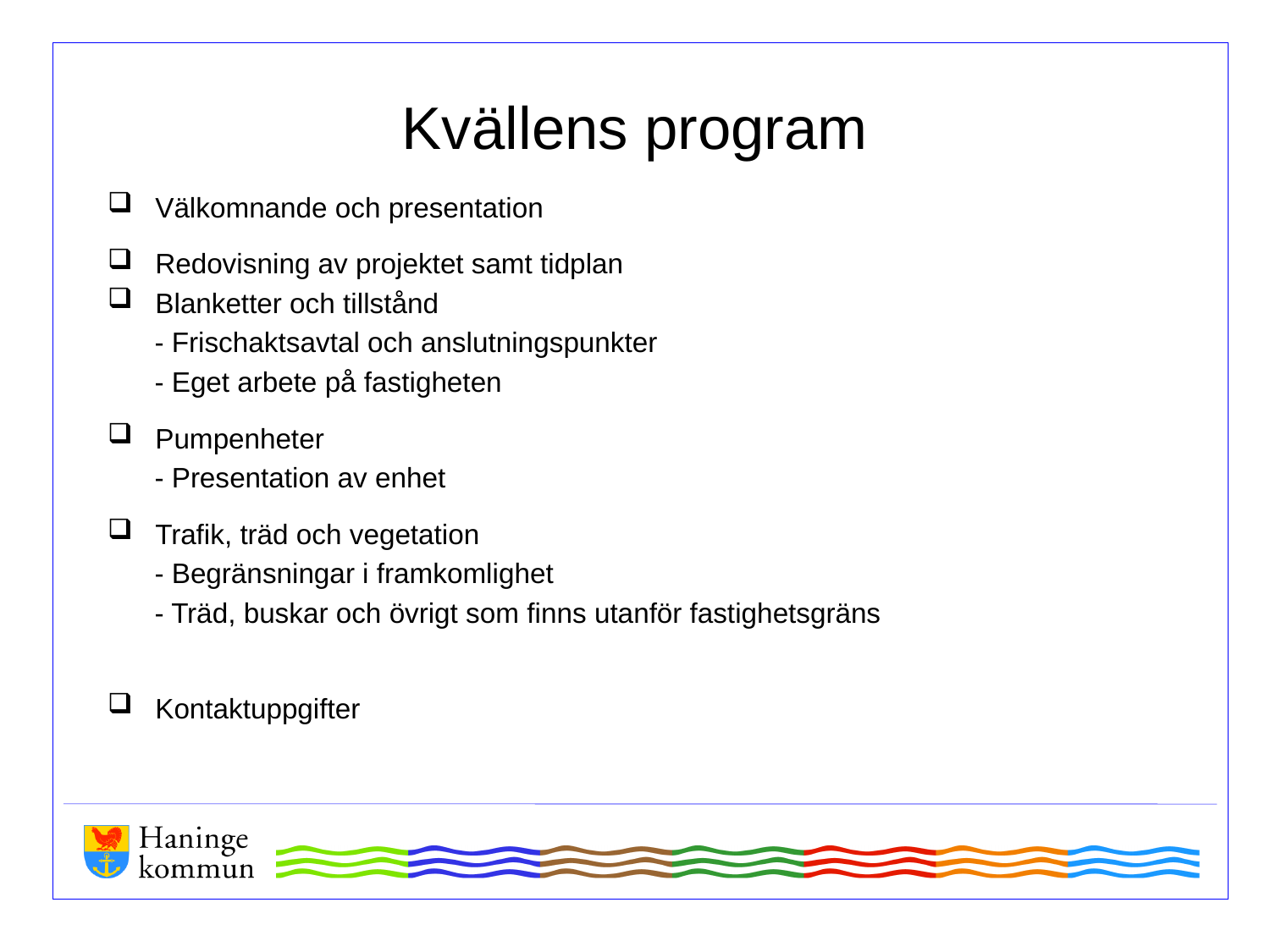

# Kvällens program
Välkomnande och presentation
Redovisning av projektet samt tidplan
Blanketter och tillstånd
      - Frischaktsavtal och anslutningspunkter
      - Eget arbete på fastigheten
Pumpenheter
      - Presentation av enhet
Trafik, träd och vegetation
      - Begränsningar i framkomlighet
      - Träd, buskar och övrigt som finns utanför fastighetsgräns

Kontaktuppgifter